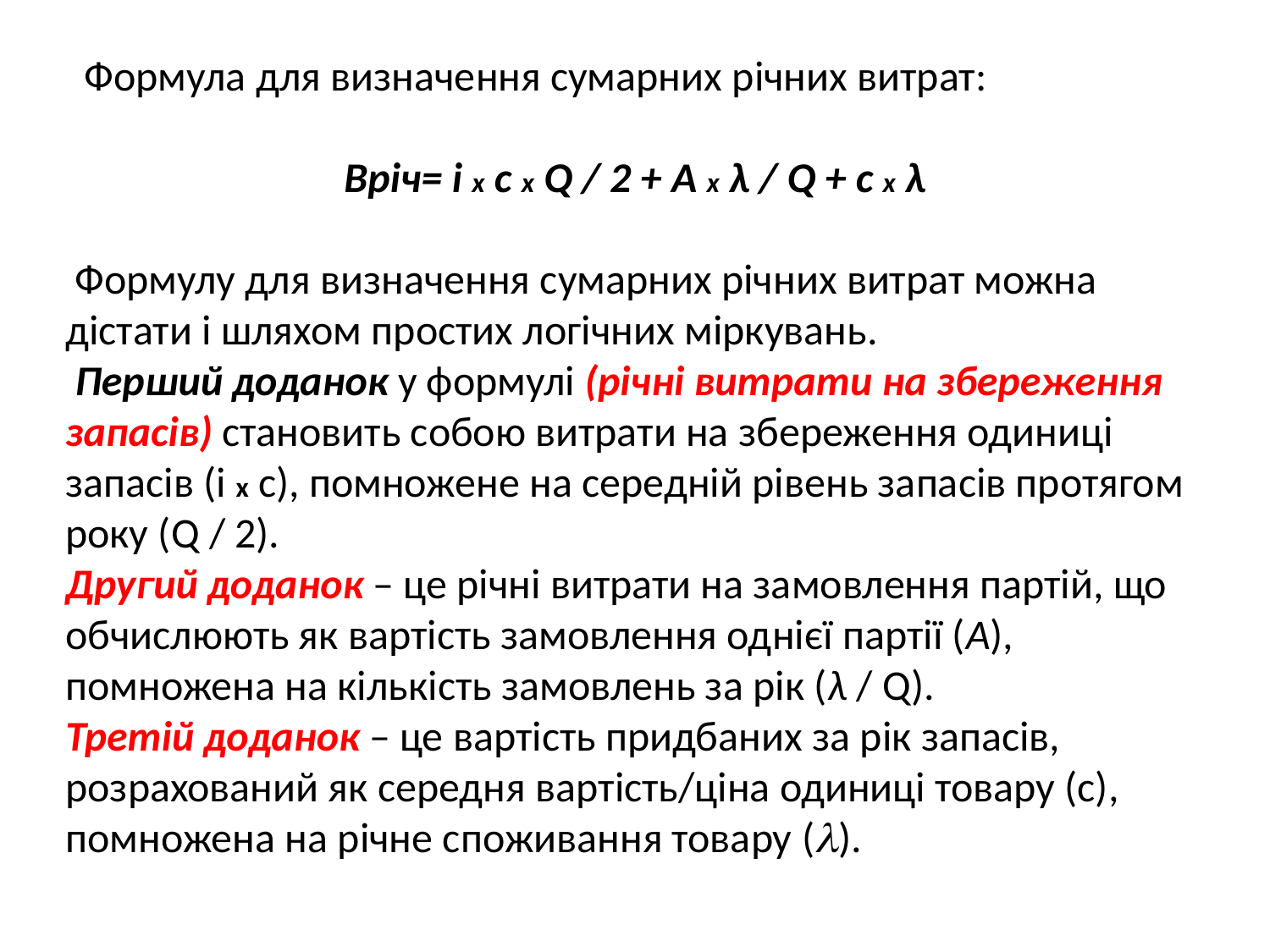

Формула для визначення сумарних річних витрат:

Вріч= i х с х Q / 2 + A х λ / Q + с х λ

 Формулу для визначення сумарних річних витрат можна дістати і шляхом простих логічних міркувань.
 Перший доданок у формулі (річні витрати на збереження запасів) становить собою витрати на збереження одиниці запасів (i х с), помножене на середній рівень запасів протягом року (Q / 2).
Другий доданок – це річні витрати на замовлення партій, що обчислюють як вартість замовлення однієї партії (А), помножена на кількість замовлень за рік (λ / Q).
Третій доданок – це вартість придбаних за рік запасів, розрахований як середня вартість/ціна одиниці товару (с), помножена на річне споживання товару (λ).